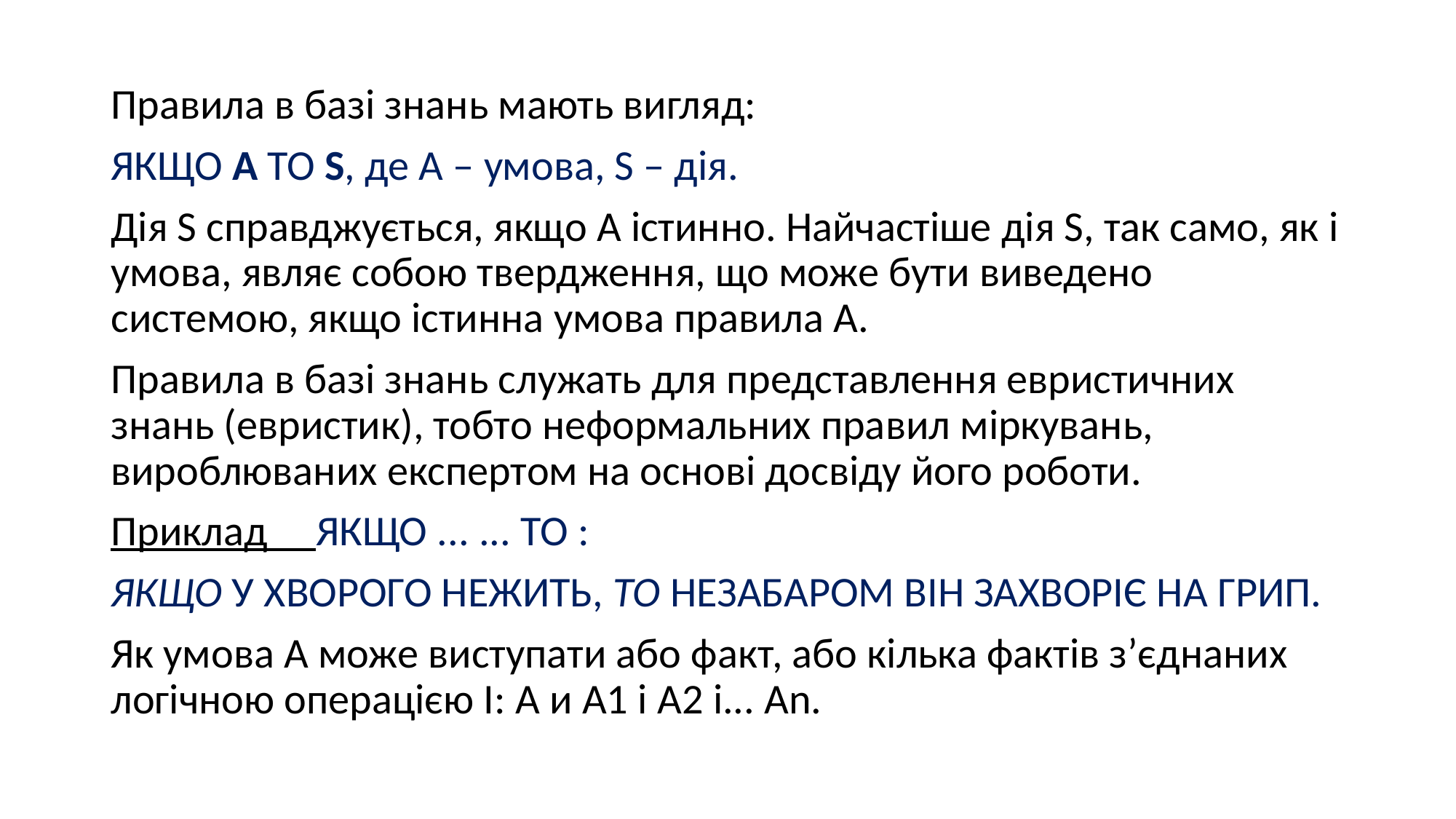

Правила в базі знань мають вигляд:
ЯКЩО А ТО S, де А – умова, S – дія.
Дія S справджується, якщо А істинно. Найчастіше дія S, так само, як і умова, являє собою твердження, що може бути виведено системою, якщо істинна умова правила А.
Правила в базі знань служать для представлення евристичних знань (евристик), тобто неформальних правил міркувань, вироблюваних експертом на основі досвіду його роботи.
Приклад     ЯКЩО ... ... ТО :
ЯКЩО У ХВОРОГО НЕЖИТЬ, ТО НЕЗАБАРОМ ВІН ЗАХВОРІЄ НА ГРИП.
Як умова А може виступати або факт, або кілька фактів з’єднаних логічною операцією І: А и A1 і А2 і... An.